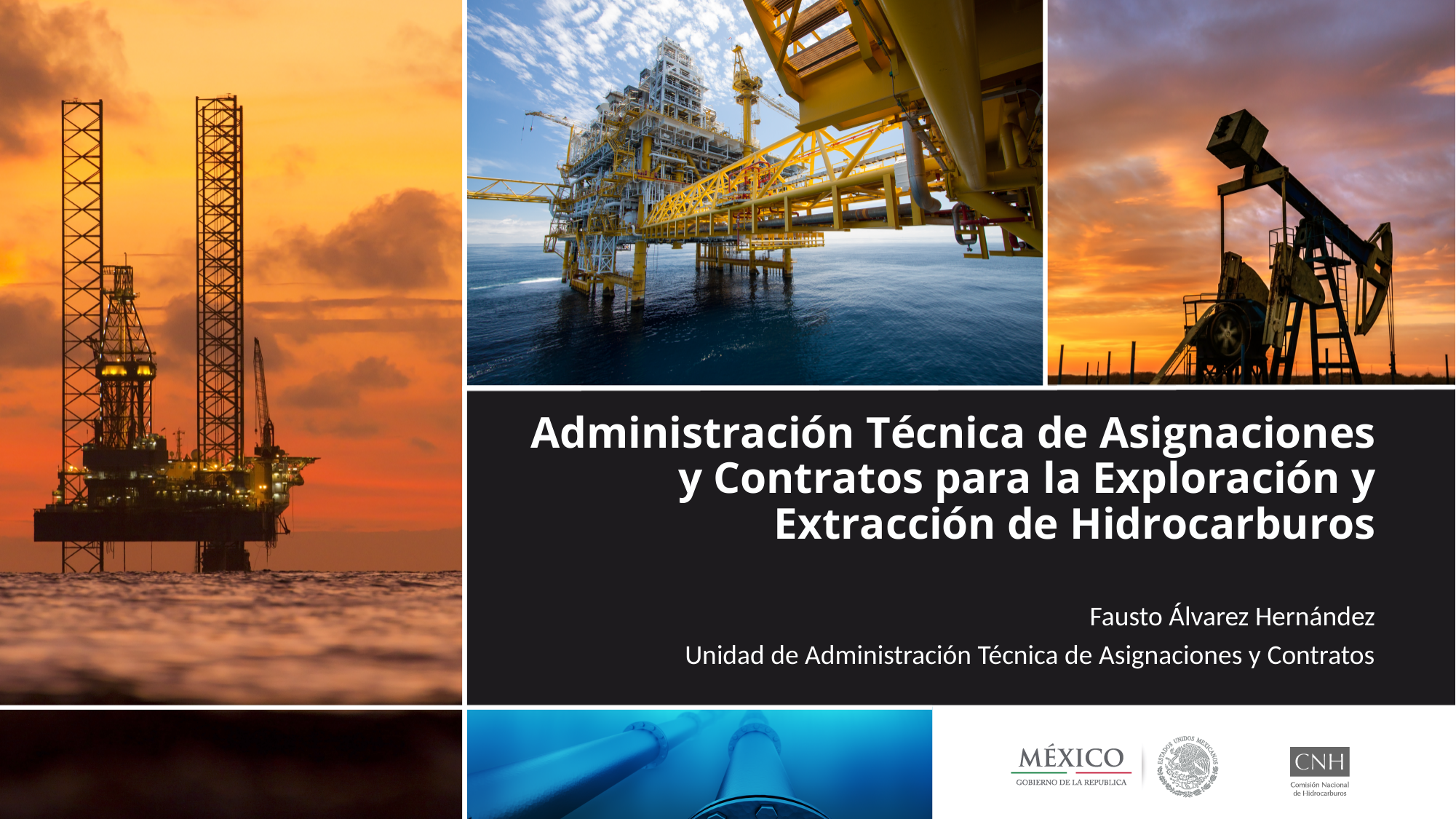

# Administración Técnica de Asignaciones y Contratos para la Exploración y Extracción de Hidrocarburos
Fausto Álvarez Hernández
Unidad de Administración Técnica de Asignaciones y Contratos